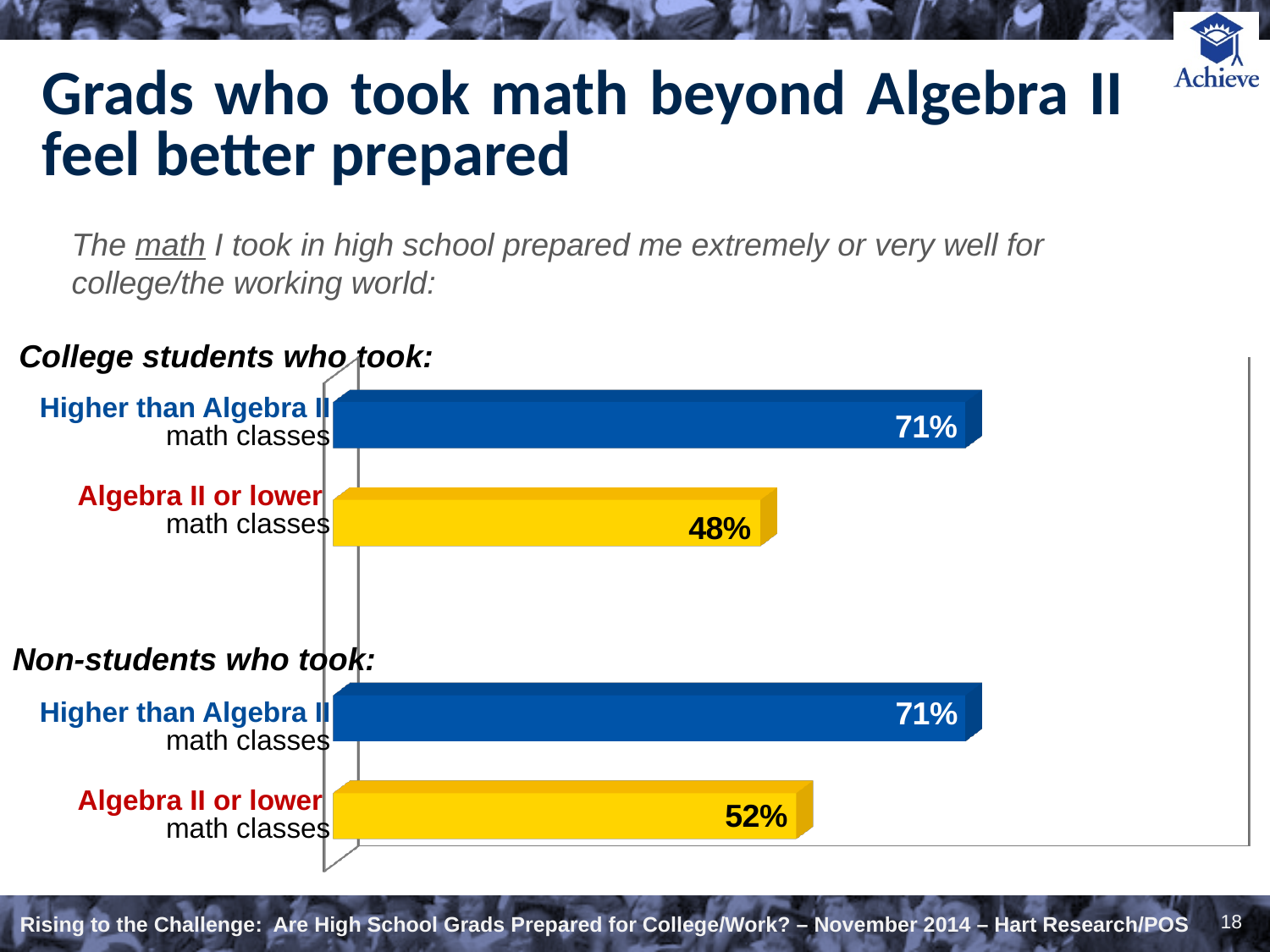

# Grads who took math beyond Algebra II feel better prepared
The math I took in high school prepared me extremely or very well for college/the working world:

[unsupported chart]

College students who took:
Higher than Algebra II math classes
Algebra II or lower
math classes
Non-students who took:
Higher than Algebra II math classes
Algebra II or lower
math classes
18